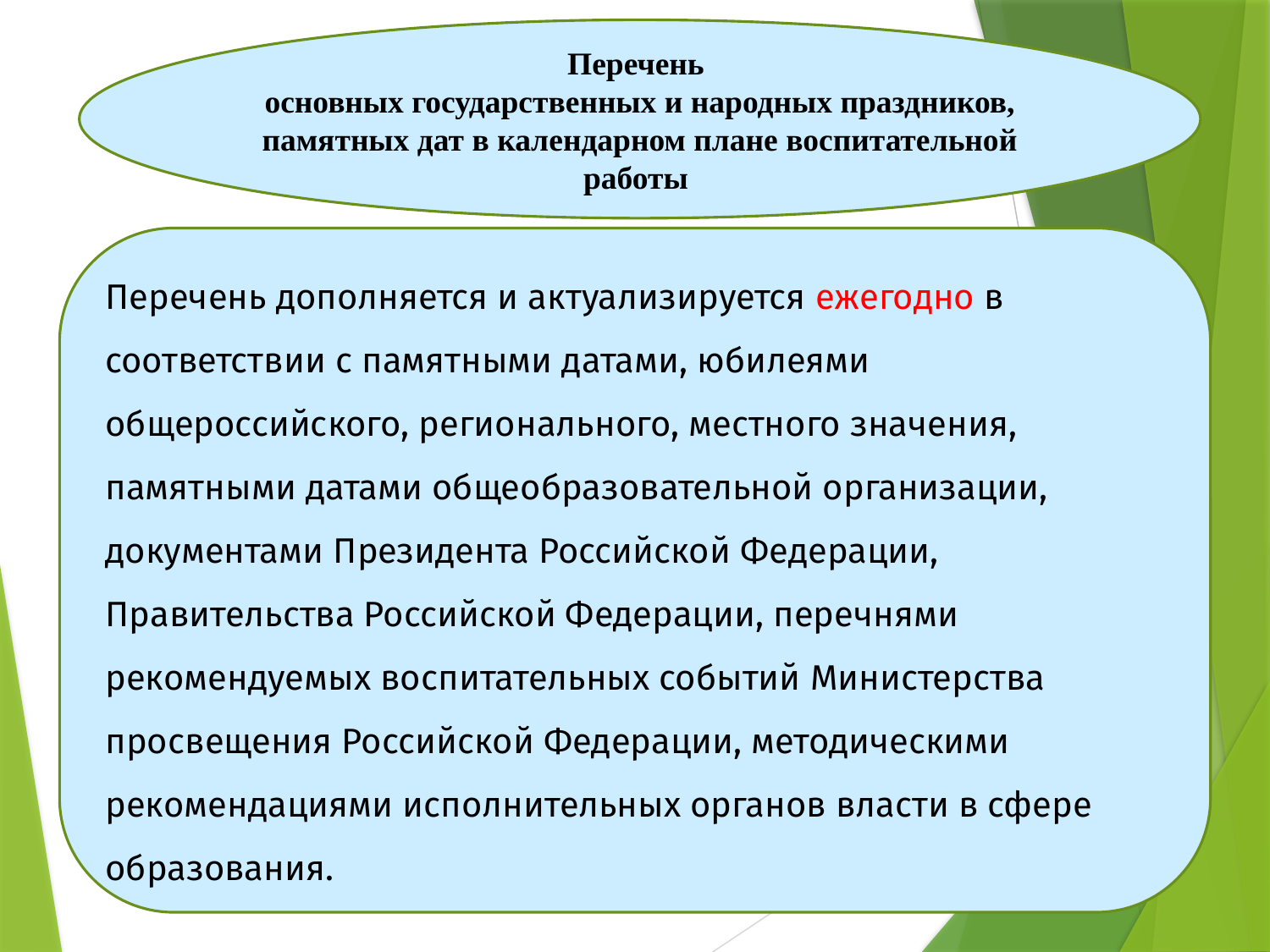

Перечень
основных государственных и народных праздников, памятных дат в календарном плане воспитательной работы
Перечень дополняется и актуализируется ежегодно в соответствии с памятными датами, юбилеями общероссийского, регионального, местного значения, памятными датами общеобразовательной организации, документами Президента Российской Федерации, Правительства Российской Федерации, перечнями рекомендуемых воспитательных событий Министерства просвещения Российской Федерации, методическими рекомендациями исполнительных органов власти в сфере образования.